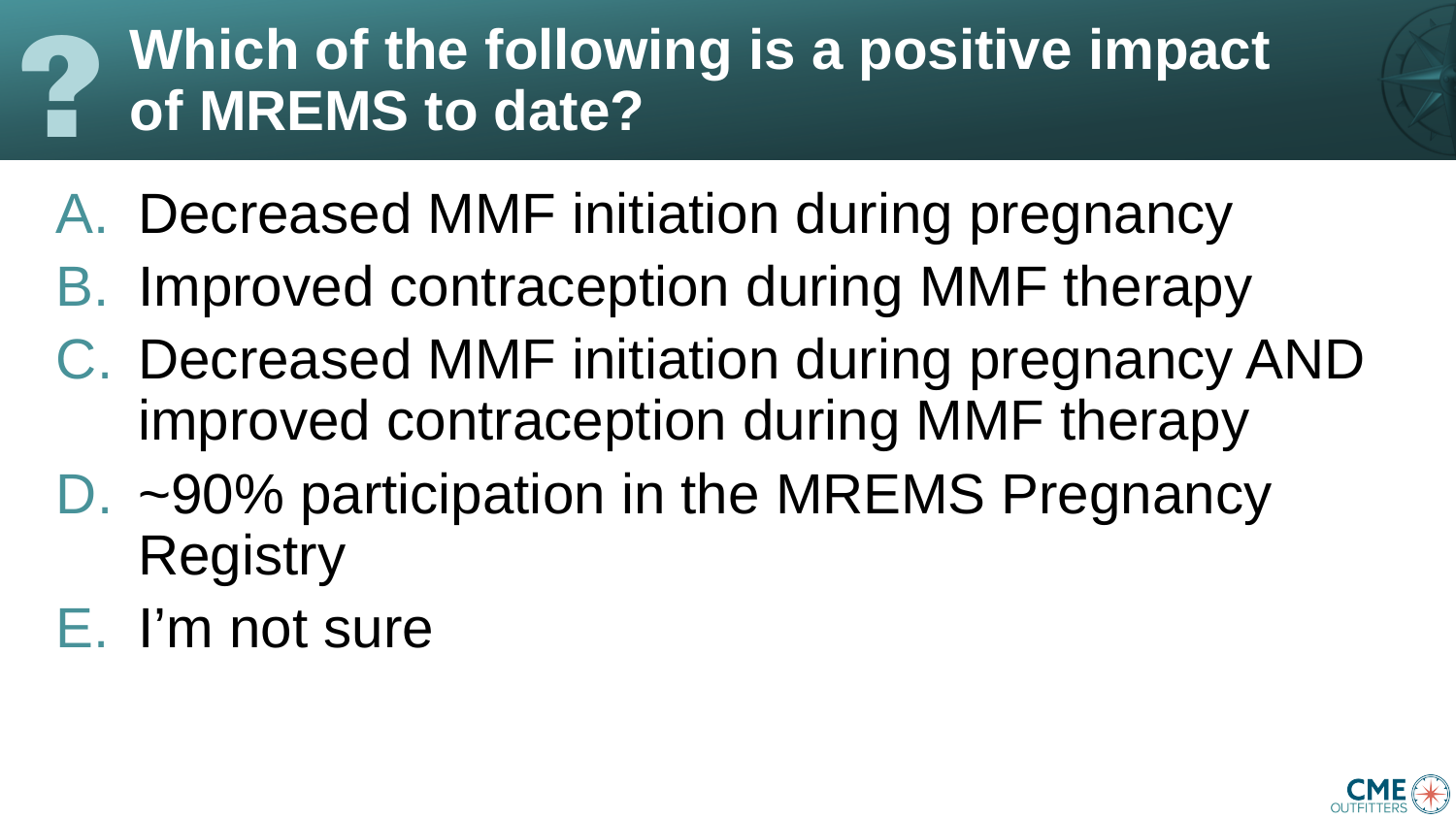

?
# Which of the following is a positive impact of MREMS to date?
Decreased MMF initiation during pregnancy
Improved contraception during MMF therapy
Decreased MMF initiation during pregnancy AND improved contraception during MMF therapy
~90% participation in the MREMS Pregnancy Registry
I’m not sure